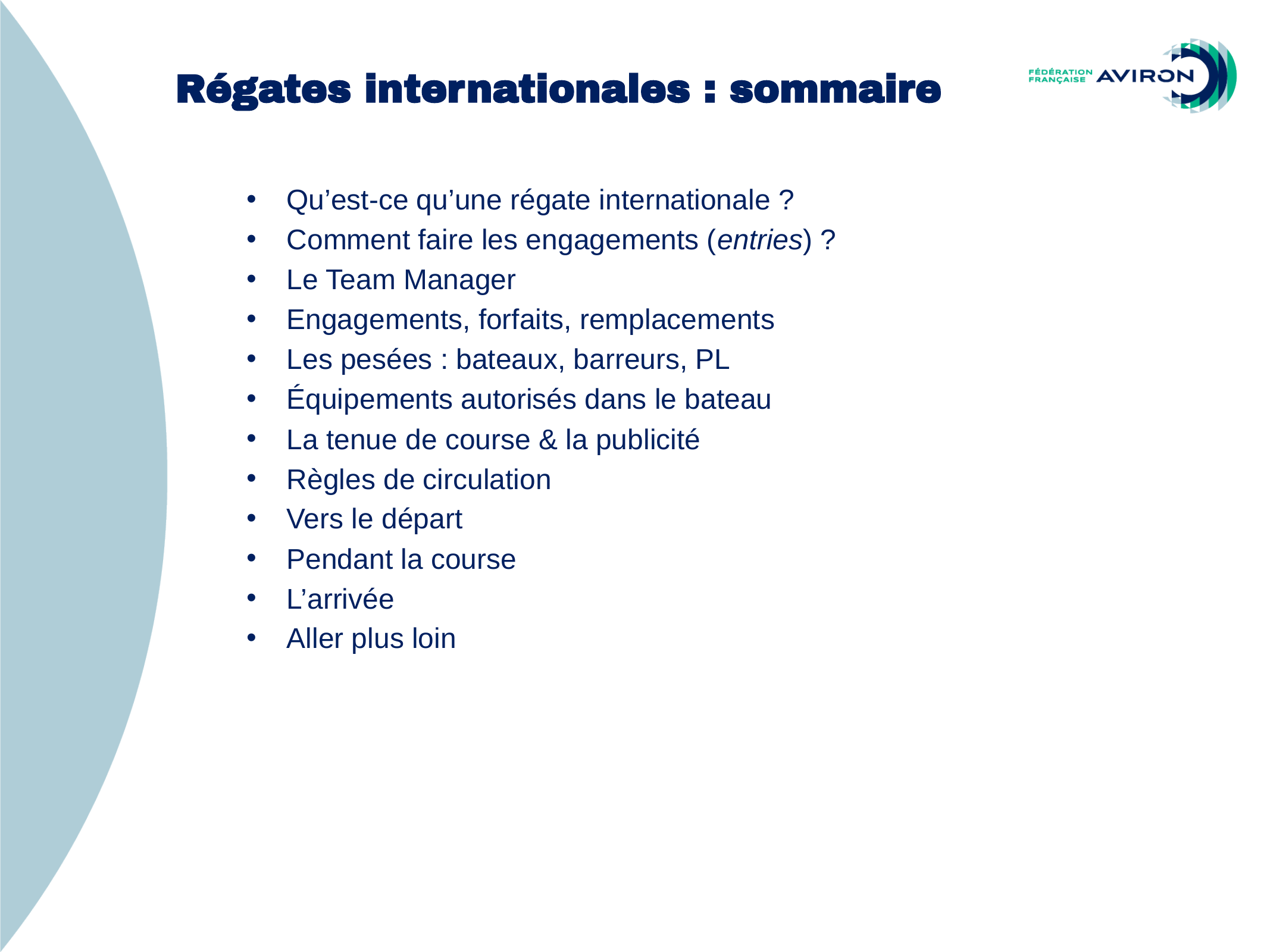

Régates internationales : sommaire
Qu’est-ce qu’une régate internationale ?
Comment faire les engagements (entries) ?
Le Team Manager
Engagements, forfaits, remplacements
Les pesées : bateaux, barreurs, PL
Équipements autorisés dans le bateau
La tenue de course & la publicité
Règles de circulation
Vers le départ
Pendant la course
L’arrivée
Aller plus loin